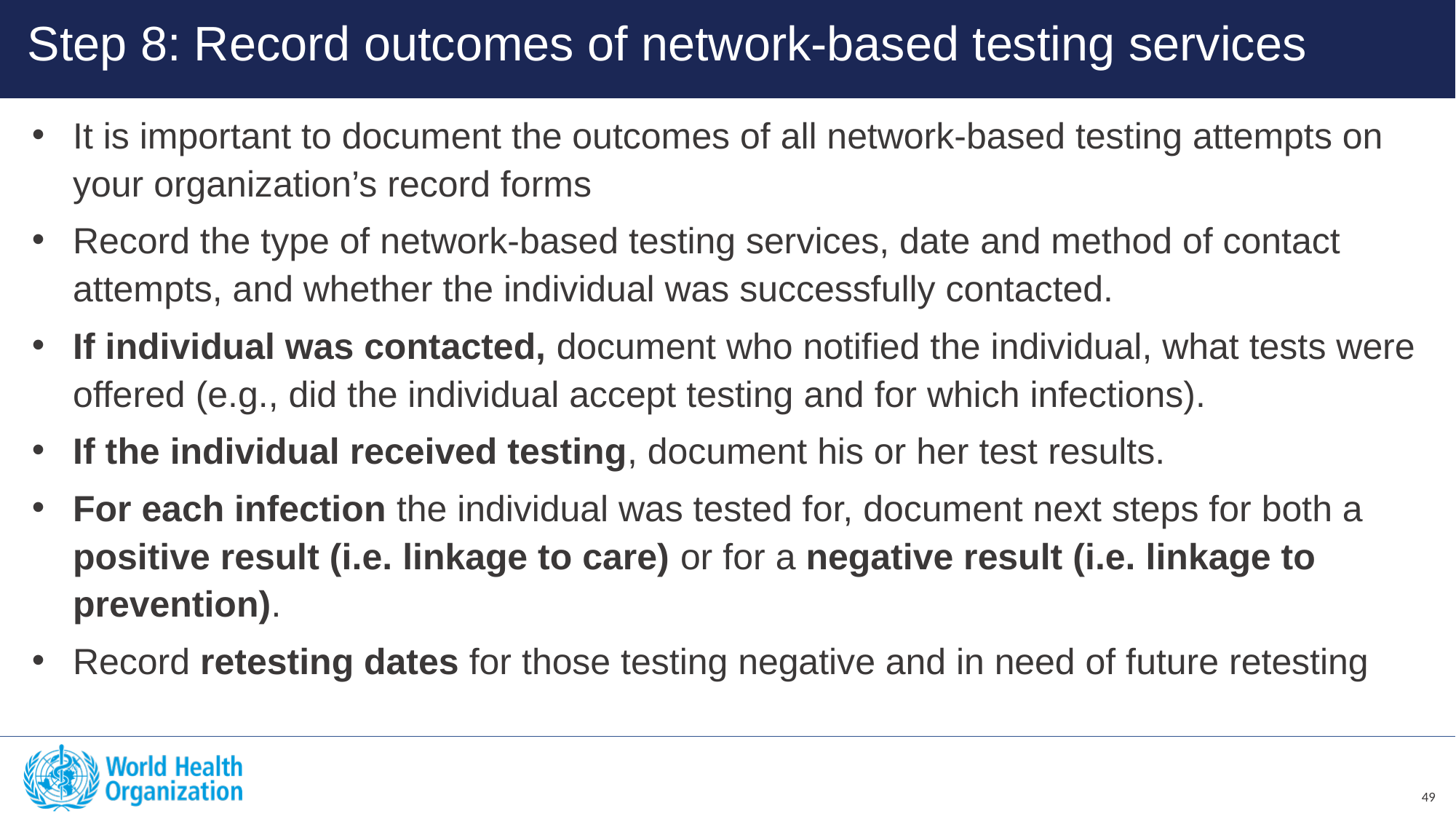

Step 8: Record outcomes of network-based testing services​
It is important to document the outcomes of all network-based testing attempts on your organization’s record forms
Record the type of network-based testing services, date and method of contact attempts, and whether the individual was successfully contacted.
If individual was contacted, document who notified the individual, what tests were offered (e.g., did the individual accept testing and for which infections).
If the individual received testing, document his or her test results.
For each infection the individual was tested for, document next steps for both a positive result (i.e. linkage to care) or for a negative result (i.e. linkage to prevention).
Record retesting dates for those testing negative and in need of future retesting